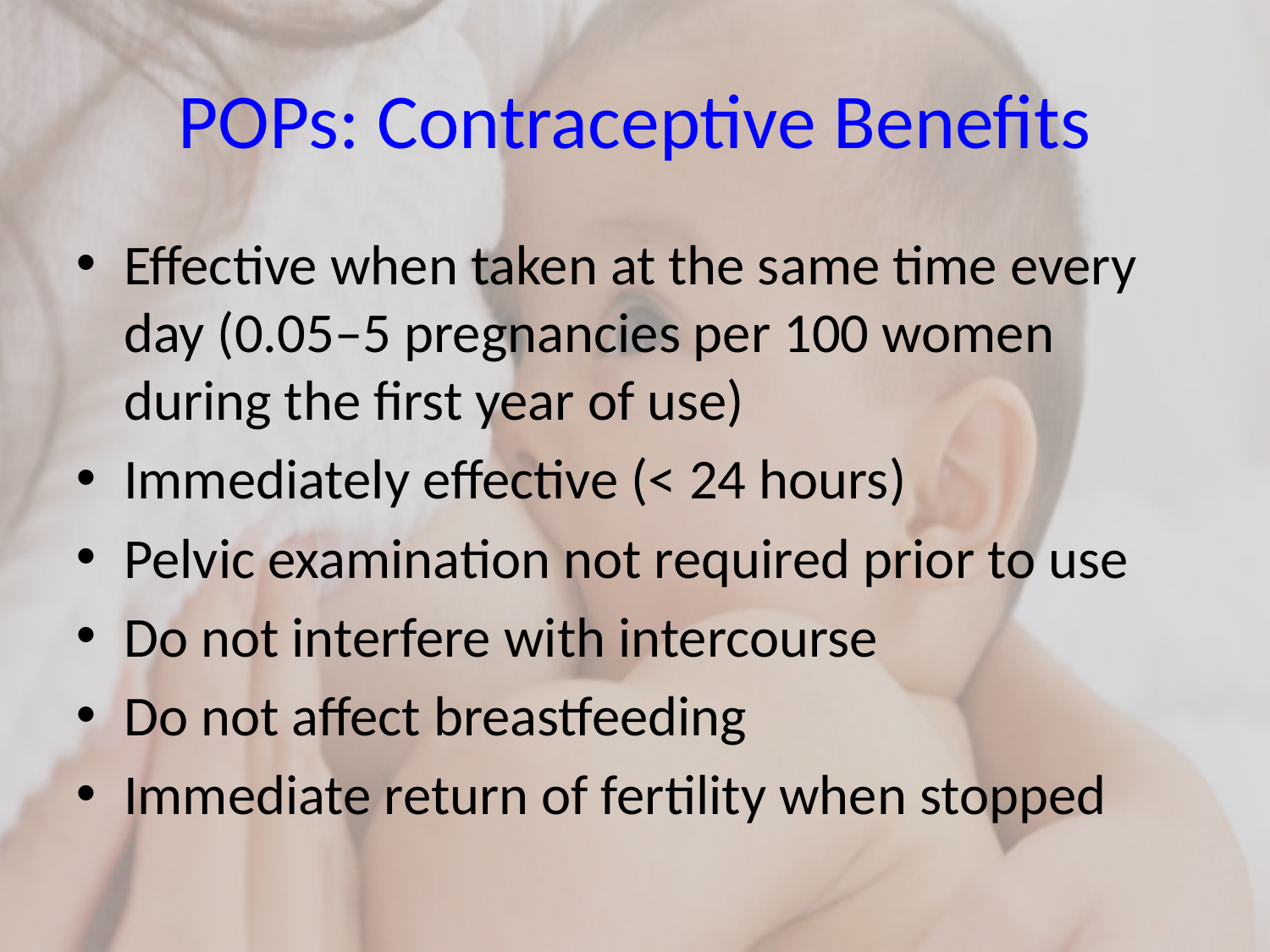

# POPs: Contraceptive Benefits
Effective when taken at the same time every day (0.05–5 pregnancies per 100 women during the first year of use)
Immediately effective (< 24 hours)
Pelvic examination not required prior to use
Do not interfere with intercourse
Do not affect breastfeeding
Immediate return of fertility when stopped